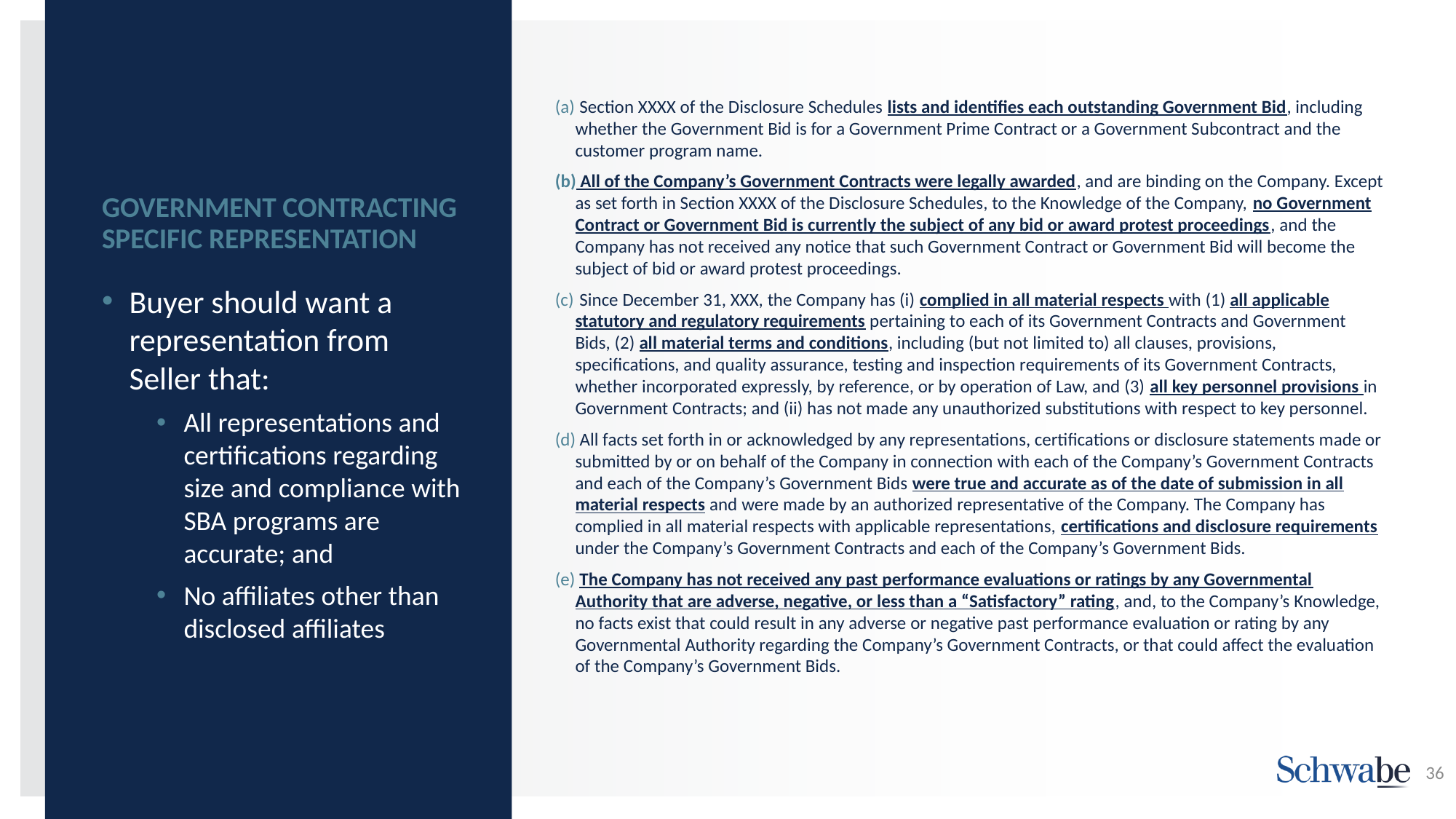

Section XXXX of the Disclosure Schedules lists and identifies each ‎outstanding Government Bid, including whether the Government Bid is for a ‎Government Prime Contract or a Government Subcontract and the customer program ‎name.‎
 All of the Company’s Government Contracts were legally awarded, and ‎are binding on the Company. Except as set forth in Section XXXX of the Disclosure ‎Schedules, to the Knowledge of the Company, no Government Contract or Government ‎Bid is currently the subject of any bid or award protest proceedings, and the Company ‎has not received any notice that such Government Contract or Government Bid will ‎become the subject of bid or award protest proceedings.‎
 Since December 31, XXX, the Company has (i) complied in all material ‎respects with (1) all applicable statutory and regulatory requirements pertaining to each of ‎its Government Contracts and Government Bids, (2) all material terms and conditions, ‎including (but not limited to) all clauses, provisions, specifications, and quality assurance, ‎testing and inspection requirements of its Government Contracts, whether incorporated ‎expressly, by reference, or by operation of Law, and (3) all key personnel provisions in ‎Government Contracts; and (ii) has not made any unauthorized substitutions with respect ‎to key personnel.‎
 All facts set forth in or acknowledged by any representations, ‎certifications or disclosure statements made or submitted by or on behalf of the Company ‎in connection with each of the Company’s Government Contracts and each of the ‎Company’s Government Bids were true and accurate as of the date of submission in all ‎material respects and were made by an authorized representative of the Company. The ‎Company has complied in all material respects with applicable representations, ‎certifications and disclosure requirements under the Company’s Government Contracts ‎and each of the Company’s Government Bids.‎
‎ The Company has not received any past performance evaluations or ‎ratings by any Governmental Authority that are adverse, negative, or less than a ‎‎“Satisfactory” rating, and, to the Company’s Knowledge, no facts exist that could result ‎in any adverse or negative past performance evaluation or rating by any Governmental ‎Authority regarding the Company’s Government Contracts, or that could affect the ‎evaluation of the Company’s Government Bids.‎
# GOVERNMENT CONTRACTING SPECIFIC REPRESENTATION
Buyer should want a representation from Seller that:
All representations and certifications regarding size and compliance with SBA programs are accurate; and
No affiliates other than disclosed affiliates
36